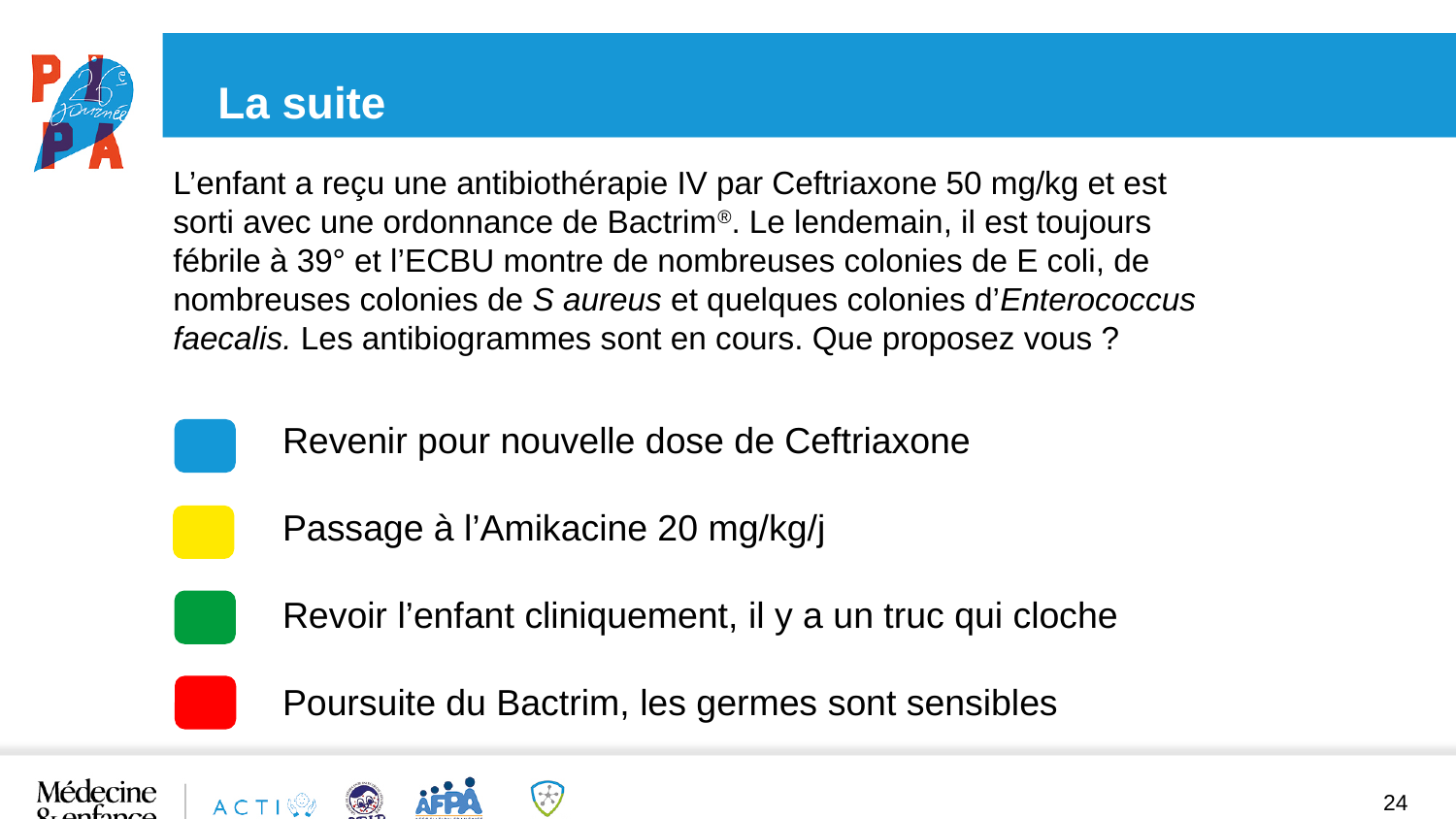

La suite
L’enfant a reçu une antibiothérapie IV par Ceftriaxone 50 mg/kg et est sorti avec une ordonnance de Bactrim®. Le lendemain, il est toujours fébrile à 39° et l’ECBU montre de nombreuses colonies de E coli, de nombreuses colonies de S aureus et quelques colonies d’Enterococcus faecalis. Les antibiogrammes sont en cours. Que proposez vous ?

Revenir pour nouvelle dose de Ceftriaxone

Passage à l’Amikacine 20 mg/kg/j

Revoir l’enfant cliniquement, il y a un truc qui cloche

Poursuite du Bactrim, les germes sont sensibles